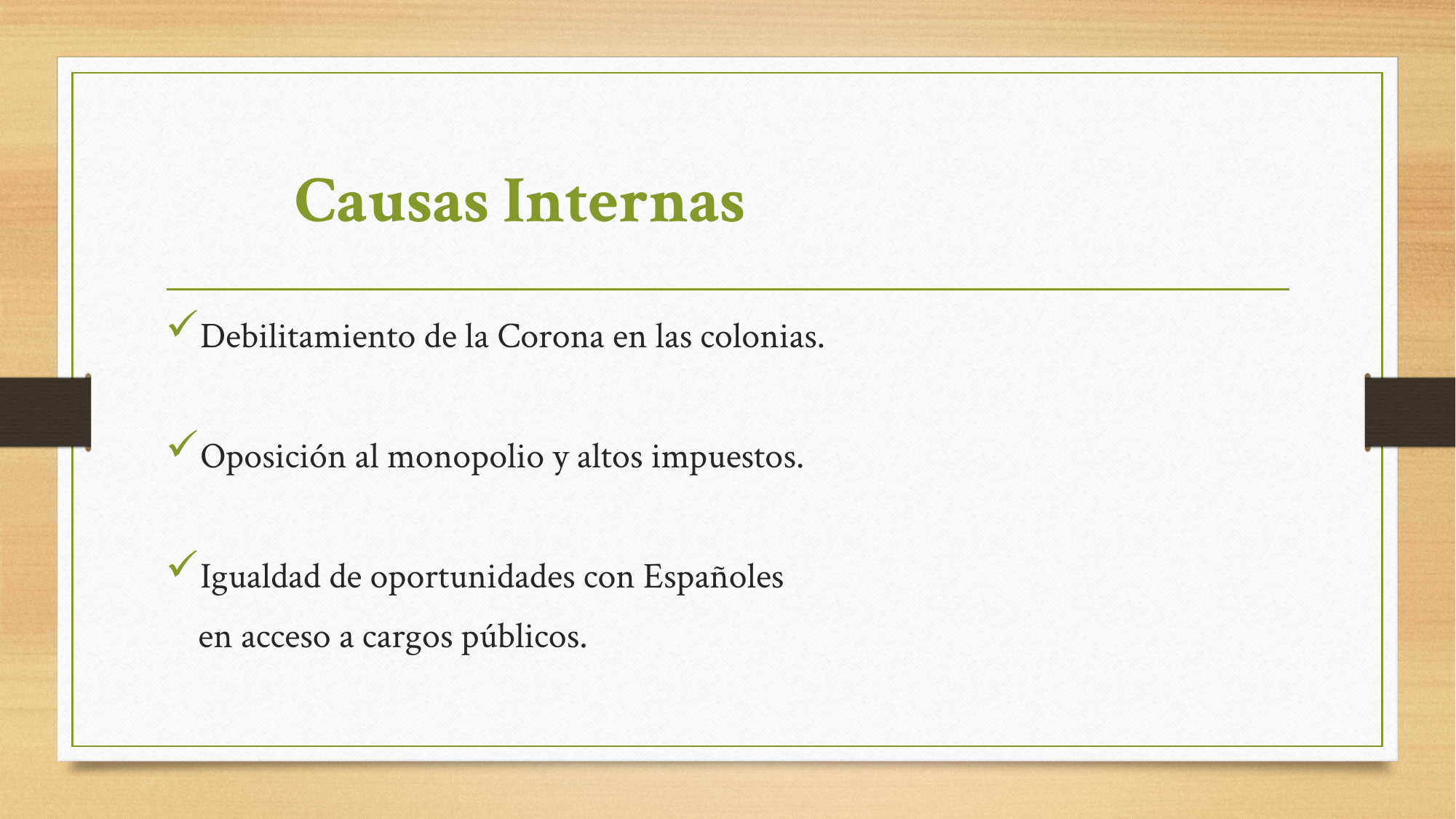

# Causas Internas
Debilitamiento de la Corona en las colonias.

Oposición al monopolio y altos impuestos.

Igualdad de oportunidades con Españoles
    en acceso a cargos públicos.